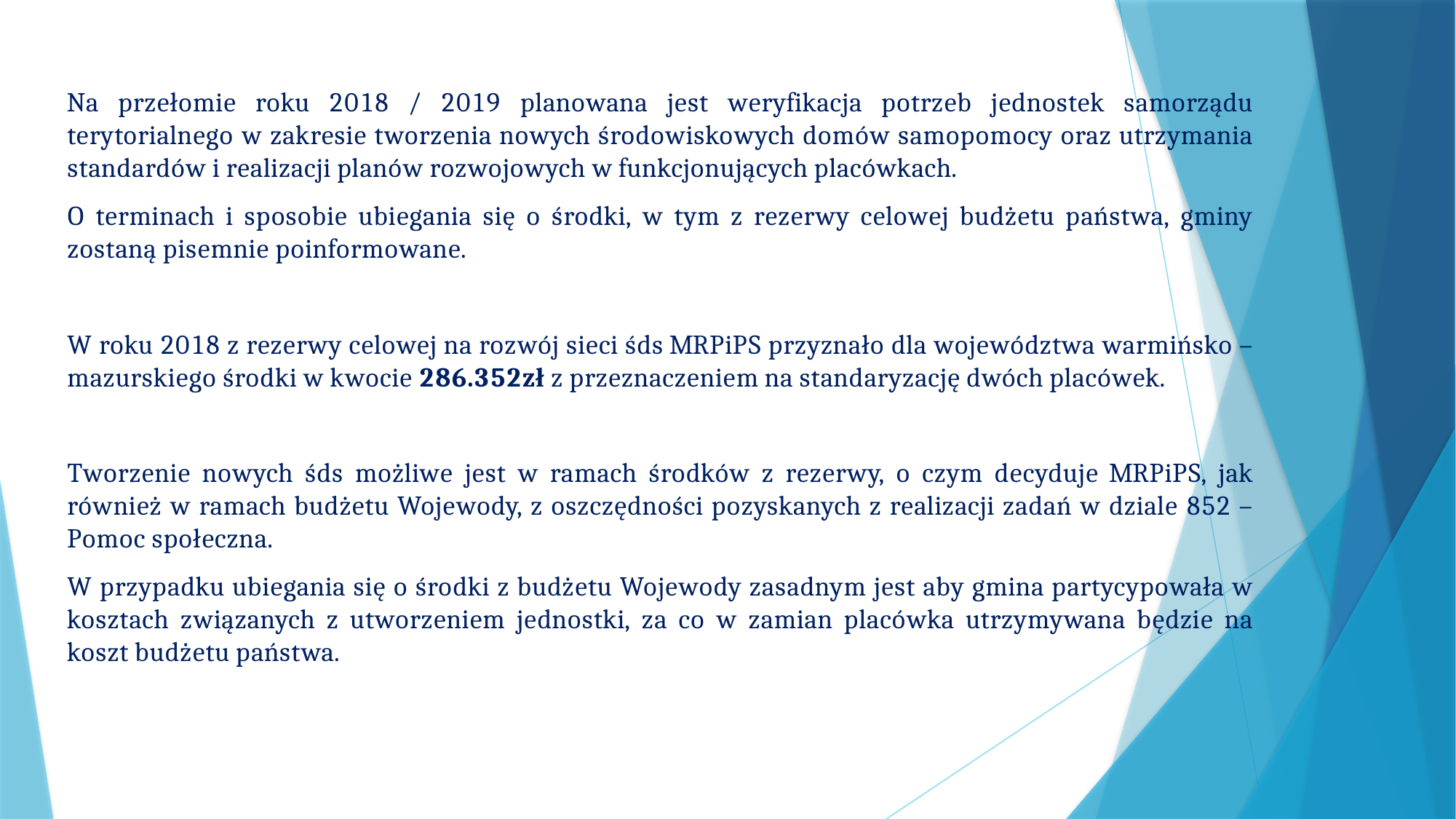

Na przełomie roku 2018 / 2019 planowana jest weryfikacja potrzeb jednostek samorządu terytorialnego w zakresie tworzenia nowych środowiskowych domów samopomocy oraz utrzymania standardów i realizacji planów rozwojowych w funkcjonujących placówkach.
O terminach i sposobie ubiegania się o środki, w tym z rezerwy celowej budżetu państwa, gminy zostaną pisemnie poinformowane.

W roku 2018 z rezerwy celowej na rozwój sieci śds MRPiPS przyznało dla województwa warmińsko – mazurskiego środki w kwocie 286.352zł z przeznaczeniem na standaryzację dwóch placówek.

Tworzenie nowych śds możliwe jest w ramach środków z rezerwy, o czym decyduje MRPiPS, jak również w ramach budżetu Wojewody, z oszczędności pozyskanych z realizacji zadań w dziale 852 – Pomoc społeczna.
W przypadku ubiegania się o środki z budżetu Wojewody zasadnym jest aby gmina partycypowała w kosztach związanych z utworzeniem jednostki, za co w zamian placówka utrzymywana będzie na koszt budżetu państwa.